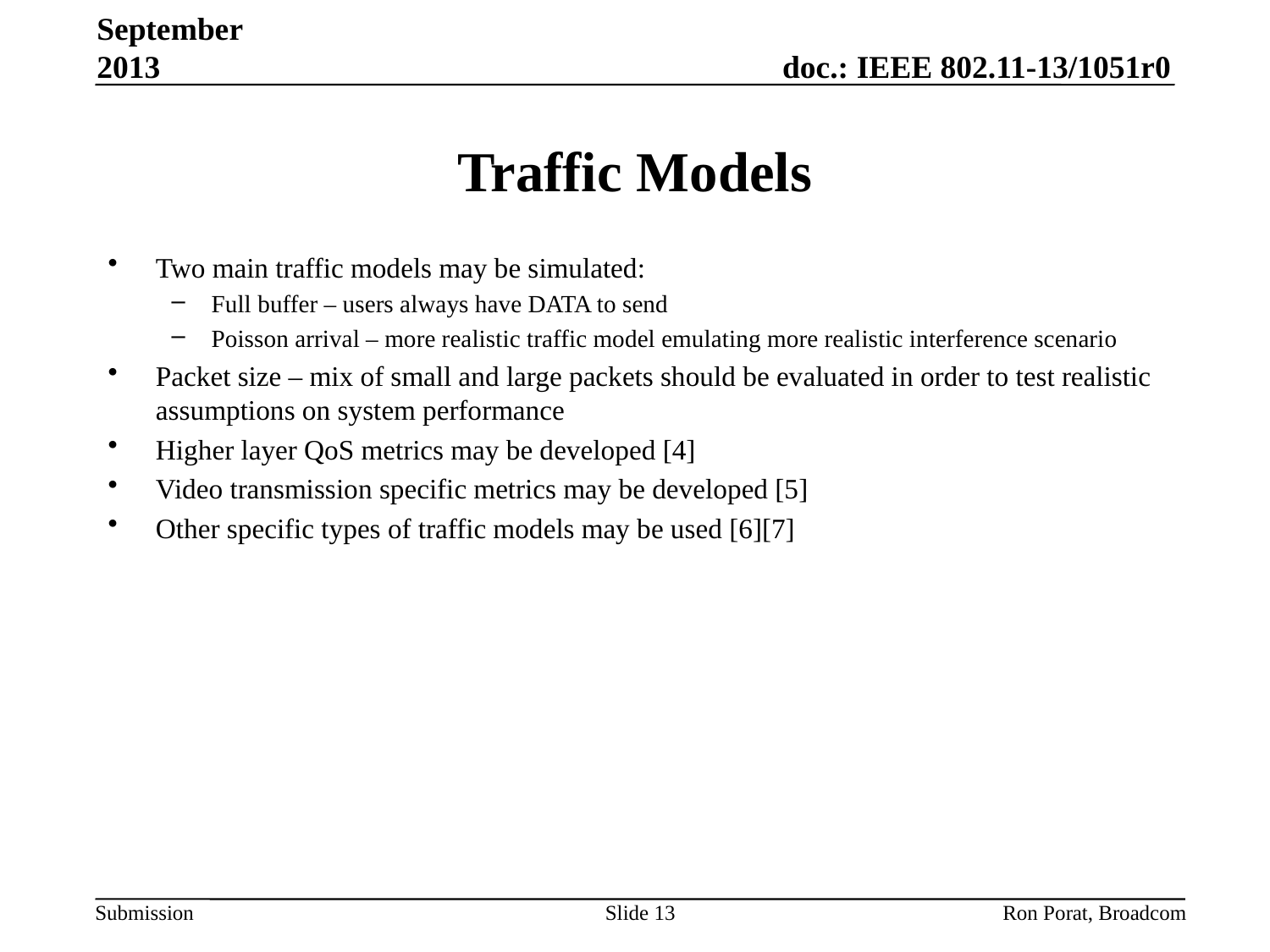

September 2013
# Traffic Models
Two main traffic models may be simulated:
Full buffer – users always have DATA to send
Poisson arrival – more realistic traffic model emulating more realistic interference scenario
Packet size – mix of small and large packets should be evaluated in order to test realistic assumptions on system performance
Higher layer QoS metrics may be developed [4]
Video transmission specific metrics may be developed [5]
Other specific types of traffic models may be used [6][7]

Slide 13
Ron Porat, Broadcom